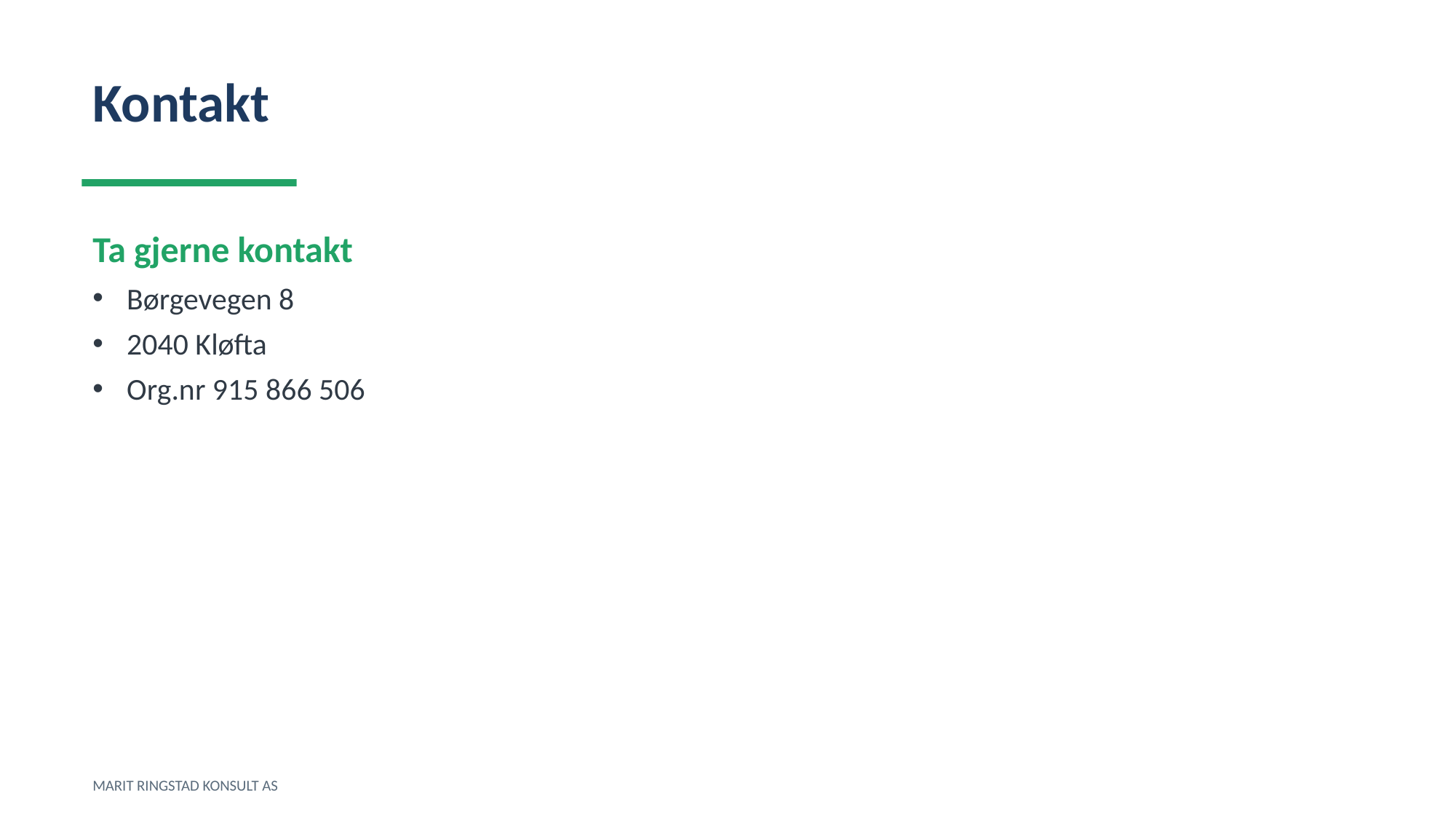

Kontakt

Ta gjerne kontakt
Børgevegen 8
2040 Kløfta
Org.nr 915 866 506
MARIT RINGSTAD KONSULT AS